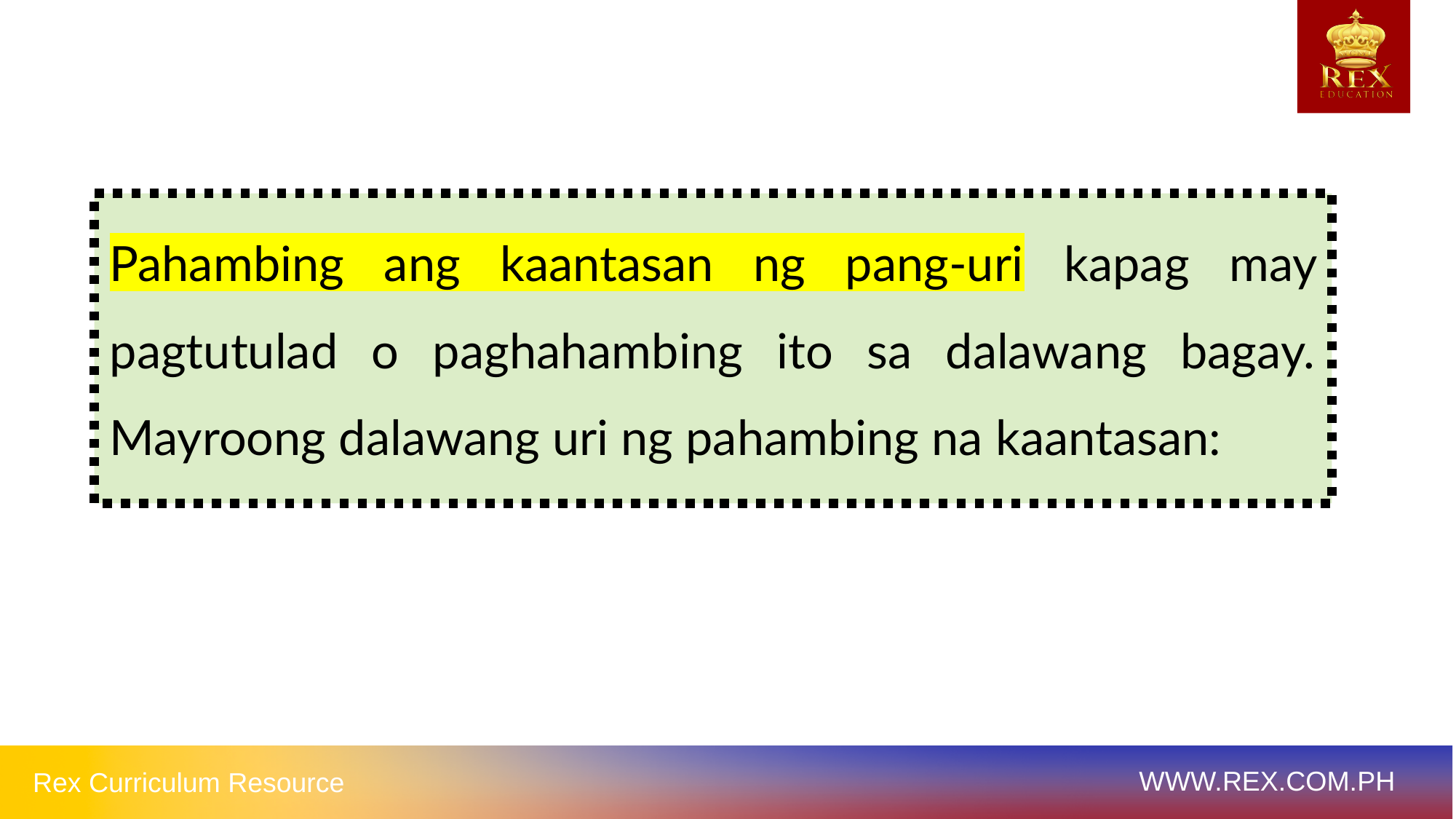

Pahambing ang kaantasan ng pang-uri kapag may pagtutulad o paghahambing ito sa dalawang bagay. Mayroong dalawang uri ng pahambing na kaantasan: